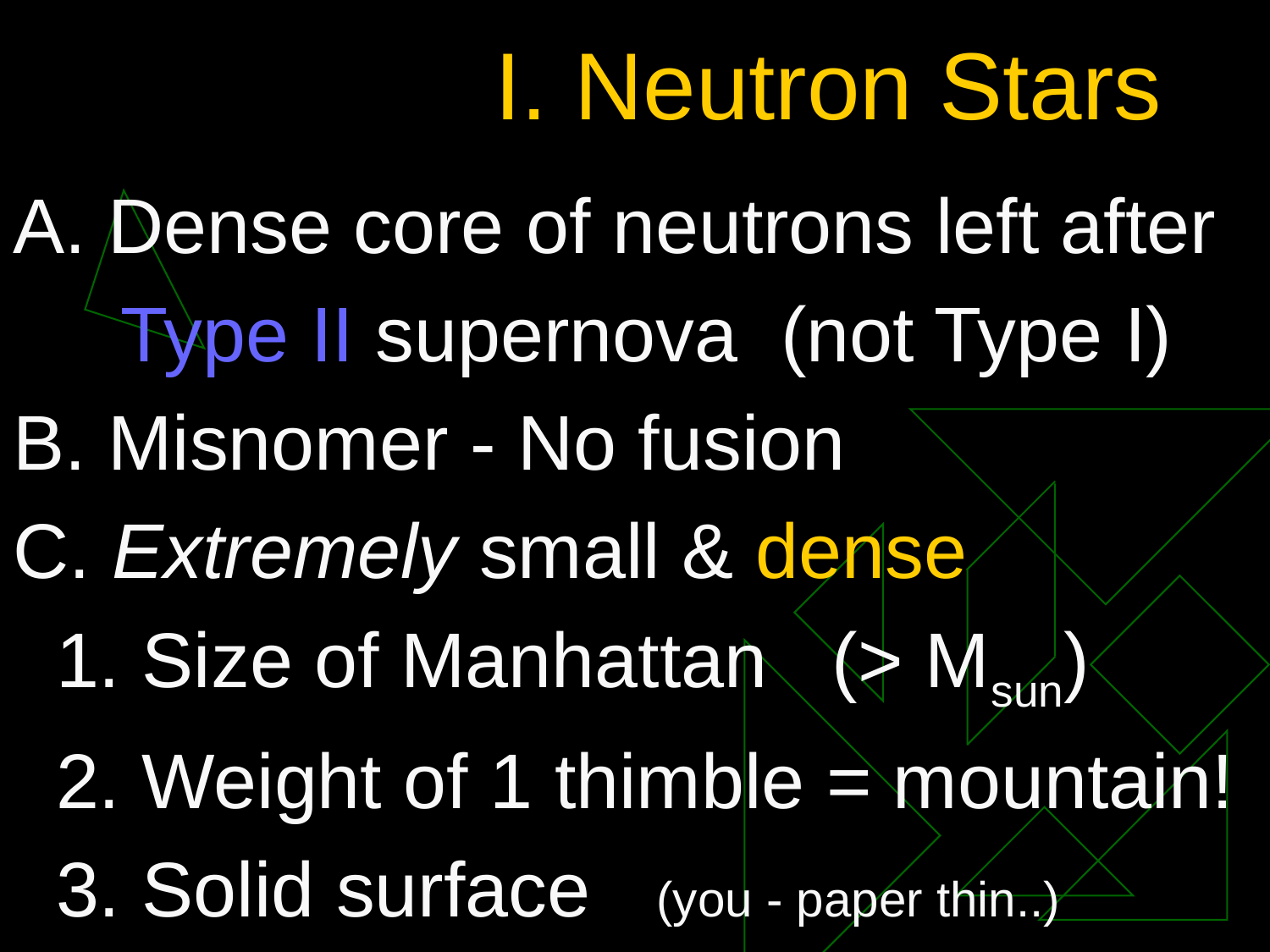

# I. Neutron Stars
A. Dense core of neutrons left after
     Type II supernova  (not Type I)
B. Misnomer - No fusion
C. Extremely small & dense
  1. Size of Manhattan   (> Msun)
  2. Weight of 1 thimble = mountain!
  3. Solid surface   (you - paper thin..)